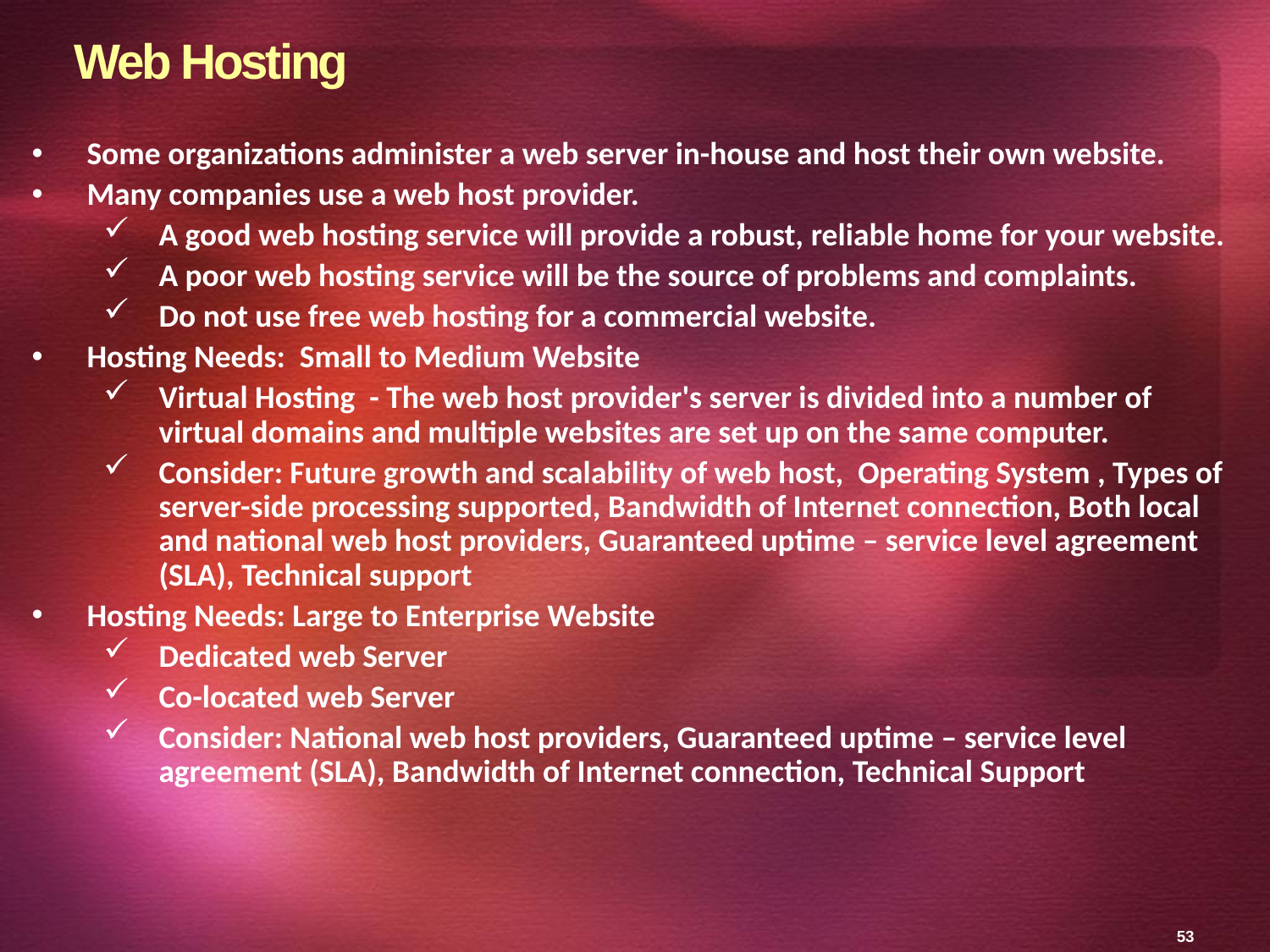

53
# Web Hosting
Some organizations administer a web server in-house and host their own website.
Many companies use a web host provider.
A good web hosting service will provide a robust, reliable home for your website.
A poor web hosting service will be the source of problems and complaints.
Do not use free web hosting for a commercial website.
Hosting Needs:  Small to Medium Website
Virtual Hosting  - The web host provider's server is divided into a number of virtual domains and multiple websites are set up on the same computer.
Consider: Future growth and scalability of web host,  Operating System , Types of server-side processing supported, Bandwidth of Internet connection, Both local and national web host providers, Guaranteed uptime – service level agreement (SLA), Technical support
Hosting Needs: Large to Enterprise Website
Dedicated web Server
Co-located web Server
Consider: National web host providers, Guaranteed uptime – service level agreement (SLA), Bandwidth of Internet connection, Technical Support